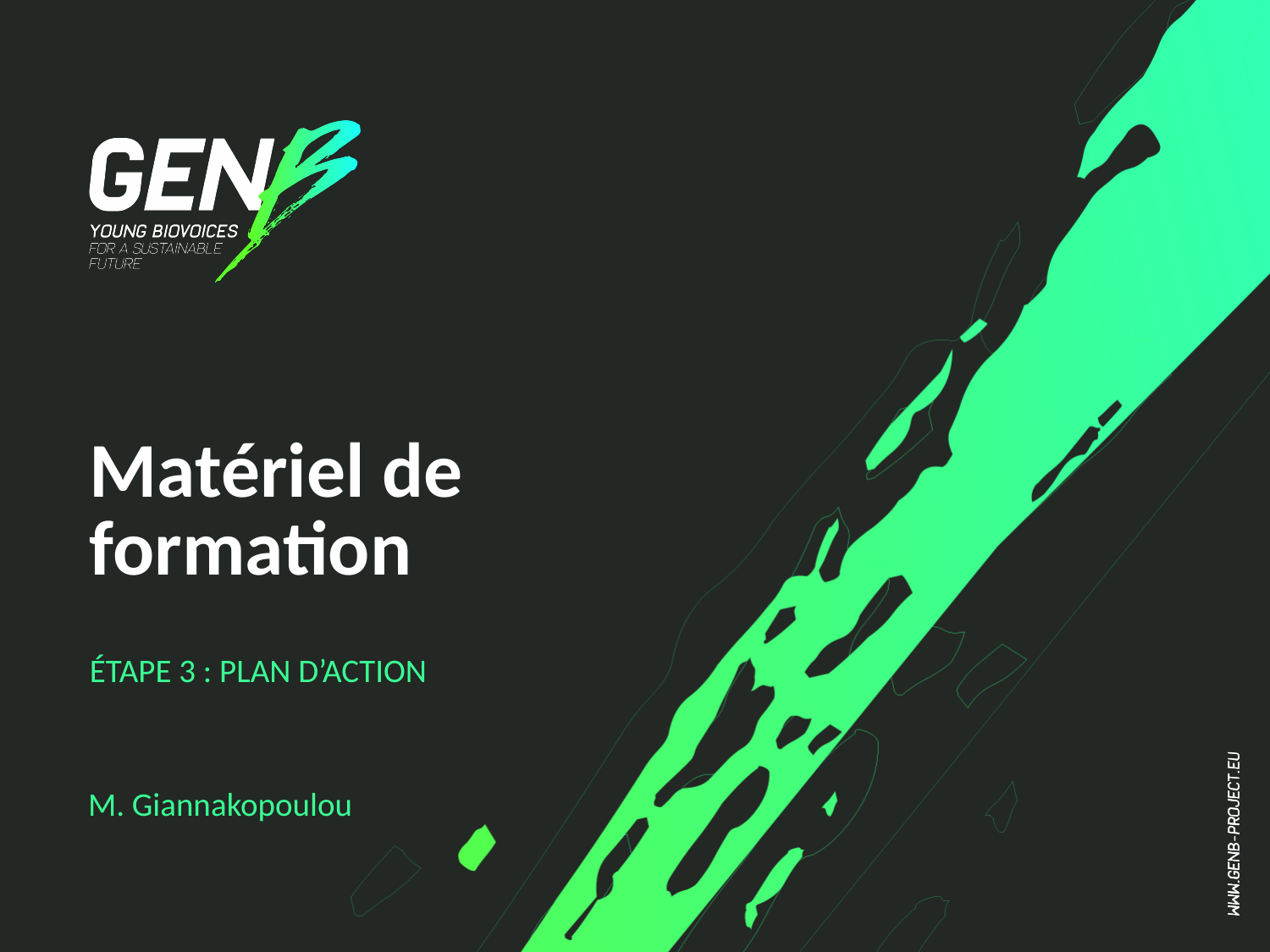

# Matériel de formation
ÉTAPE 3 : PLAN D’ACTION
M. Giannakopoulou